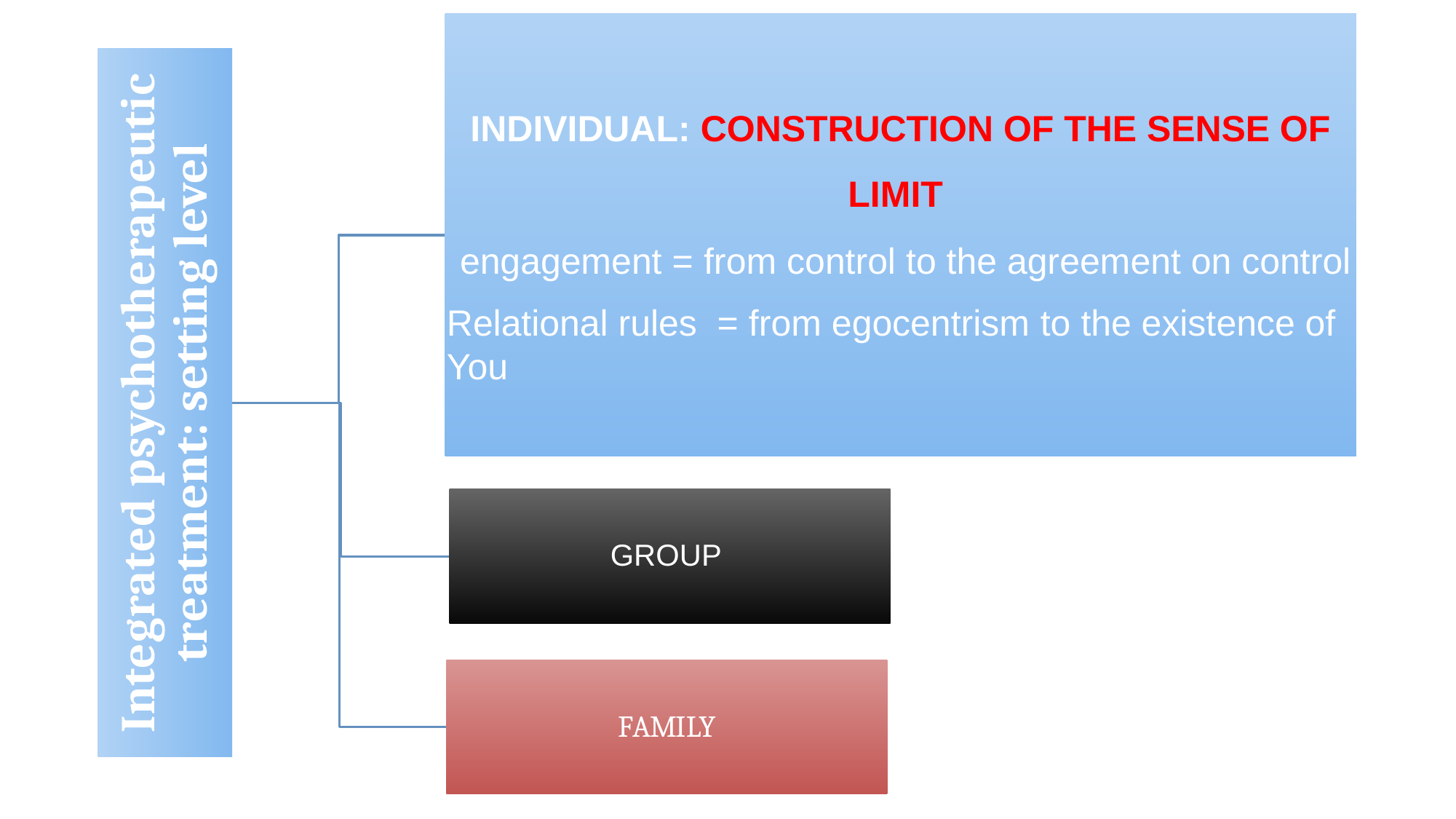

Integrated psychotherapeutic treatment: setting level
INDIVIDUAL: CONSTRUCTION OF THE SENSE OF LIMIT
 engagement = from control to the agreement on control
Relational rules  = from egocentrism to the existence of You
FAMILY
GROUP